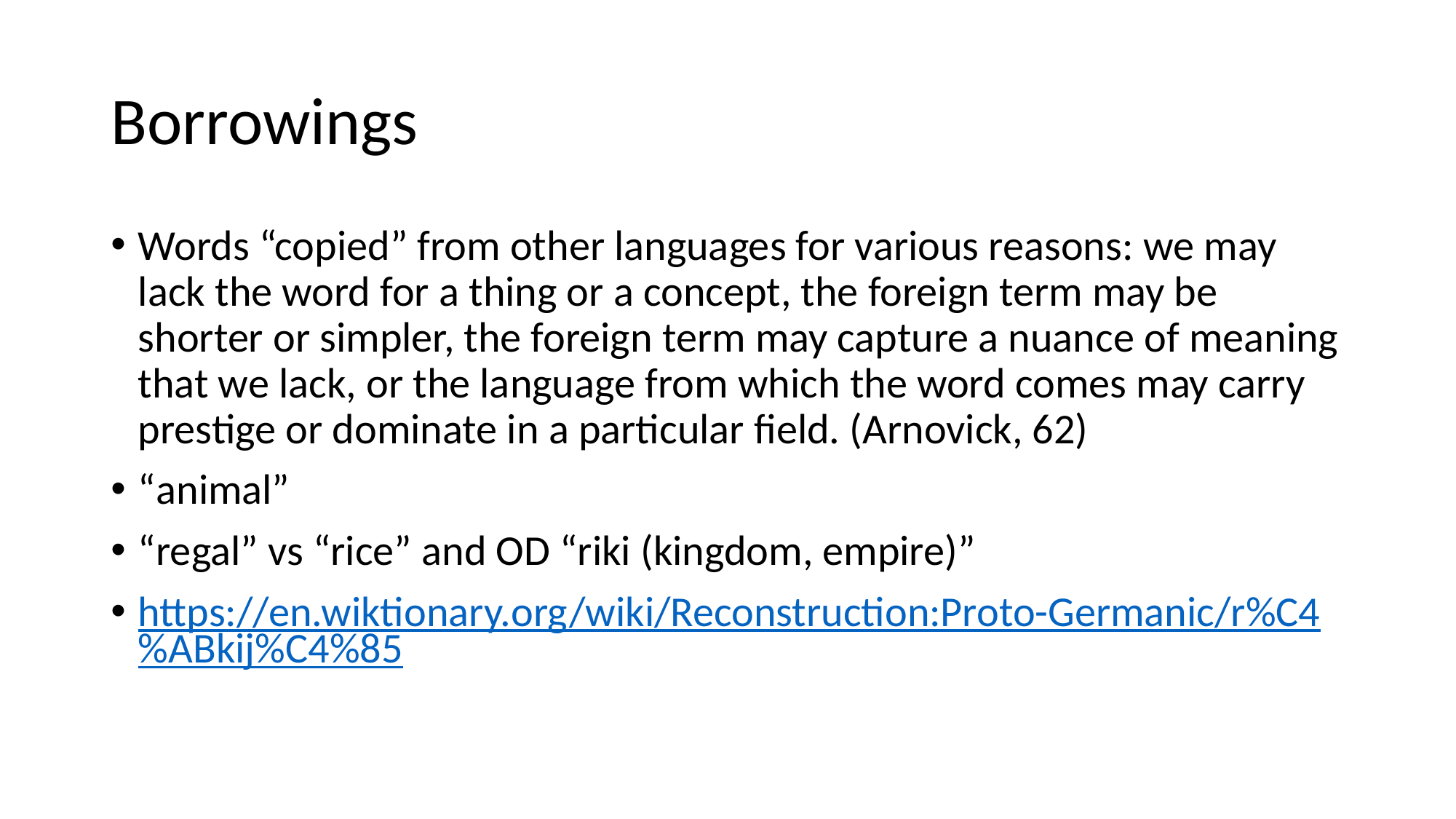

# Borrowings
Words “copied” from other languages for various reasons: we may lack the word for a thing or a concept, the foreign term may be shorter or simpler, the foreign term may capture a nuance of meaning that we lack, or the language from which the word comes may carry prestige or dominate in a particular field. (Arnovick, 62)
“animal”
“regal” vs “rice” and OD “riki (kingdom, empire)”
https://en.wiktionary.org/wiki/Reconstruction:Proto-Germanic/r%C4%ABkij%C4%85